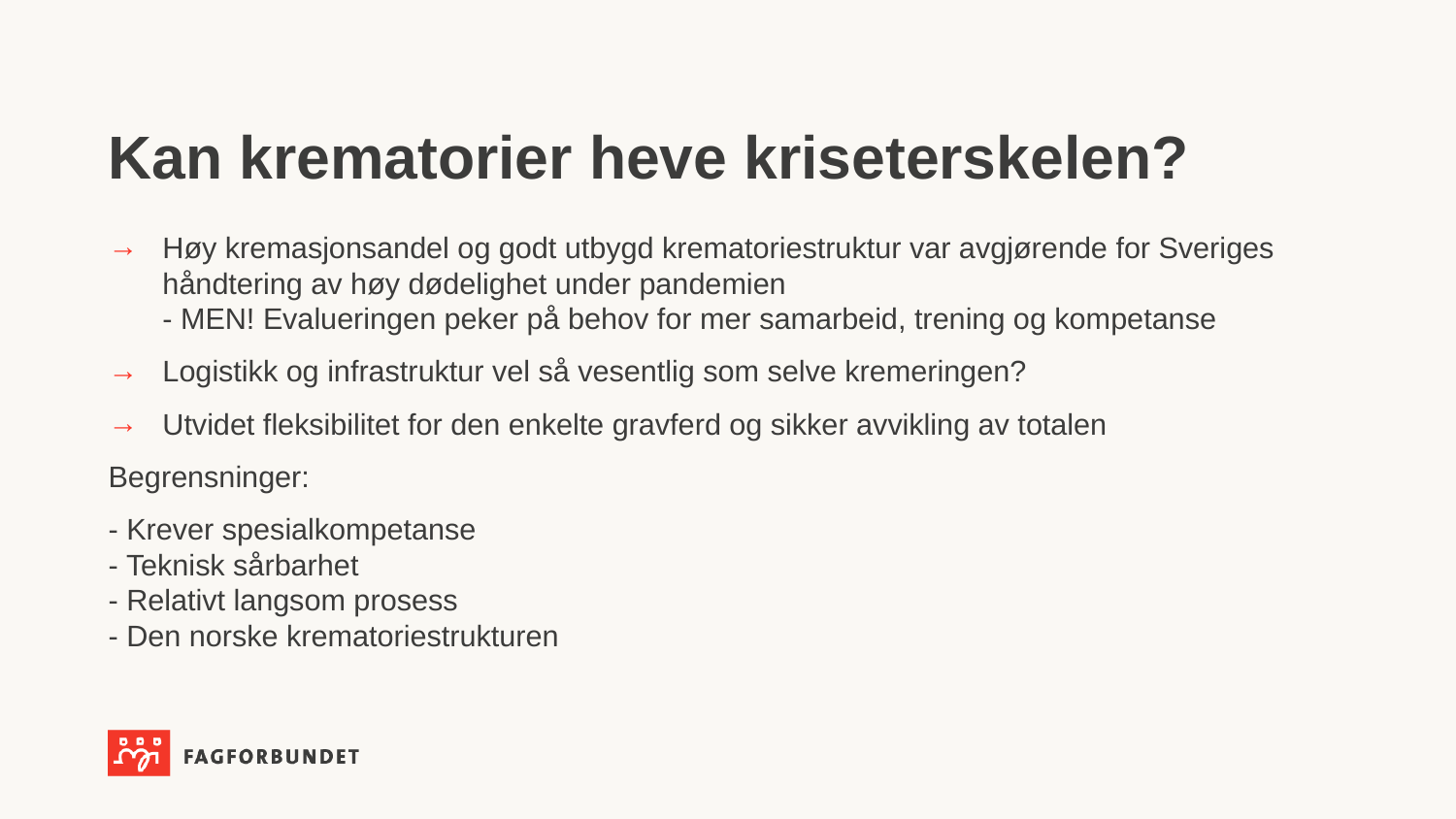

# Kan krematorier heve kriseterskelen?
Høy kremasjonsandel og godt utbygd krematoriestruktur var avgjørende for Sveriges håndtering av høy dødelighet under pandemien
- MEN! Evalueringen peker på behov for mer samarbeid, trening og kompetanse
Logistikk og infrastruktur vel så vesentlig som selve kremeringen?
Utvidet fleksibilitet for den enkelte gravferd og sikker avvikling av totalen
Begrensninger:
- Krever spesialkompetanse
- Teknisk sårbarhet
- Relativt langsom prosess
- Den norske krematoriestrukturen